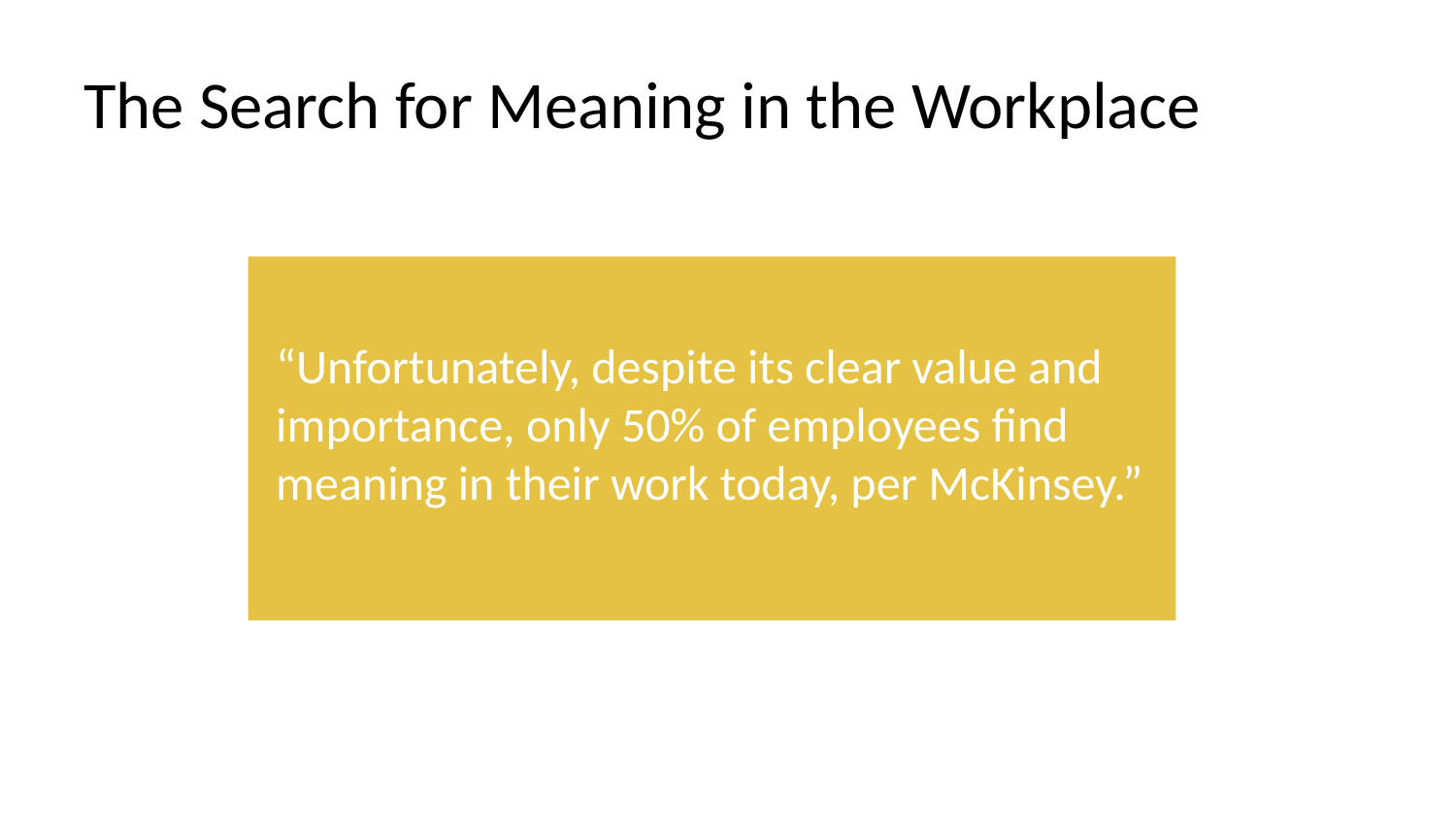

The Search for Meaning in the Workplace

“Unfortunately, despite its clear value and importance, only 50% of employees find meaning in their work today, per McKinsey.”